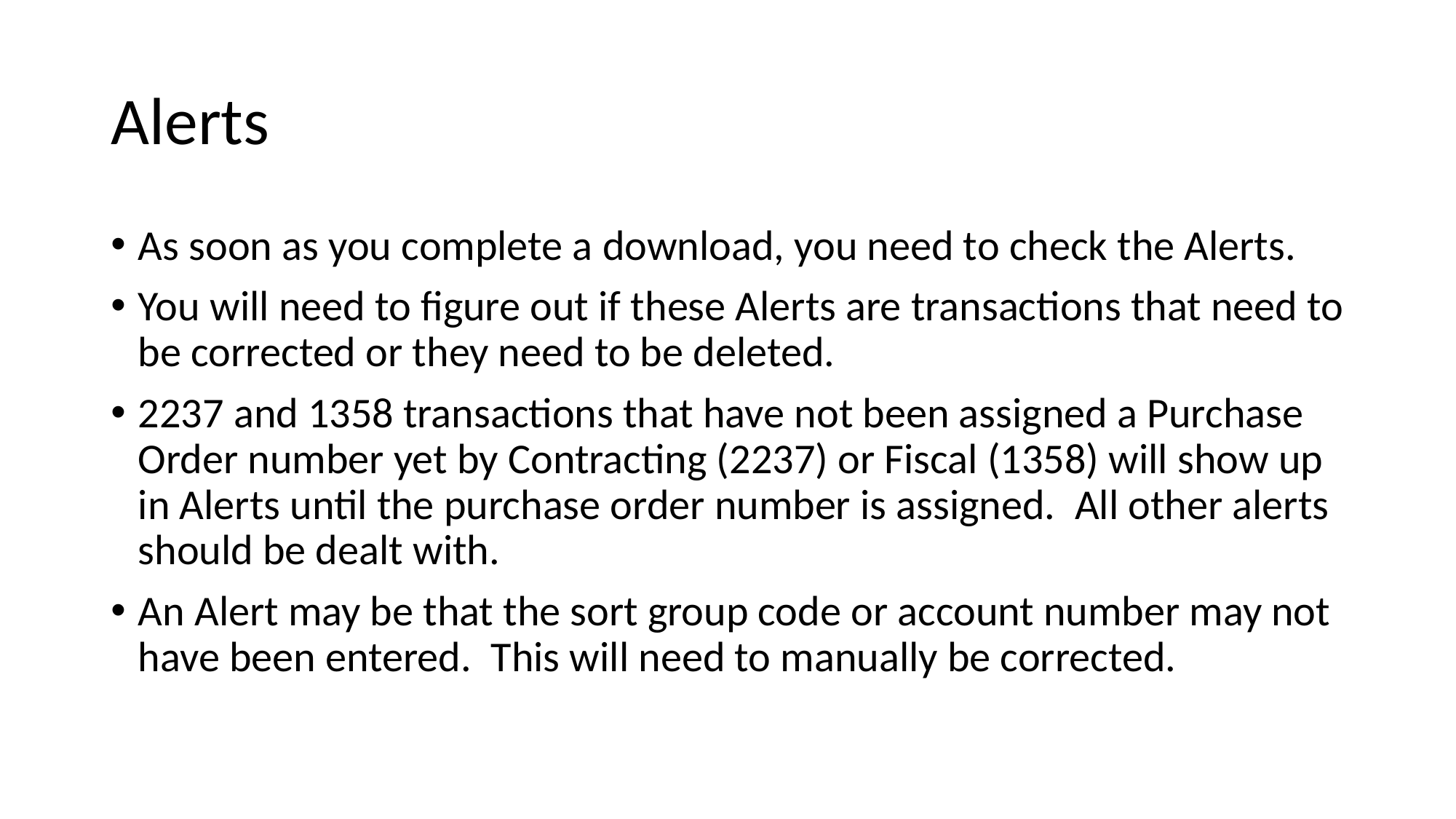

# Alerts
As soon as you complete a download, you need to check the Alerts.
You will need to figure out if these Alerts are transactions that need to be corrected or they need to be deleted.
2237 and 1358 transactions that have not been assigned a Purchase Order number yet by Contracting (2237) or Fiscal (1358) will show up in Alerts until the purchase order number is assigned.  All other alerts should be dealt with.
An Alert may be that the sort group code or account number may not have been entered.  This will need to manually be corrected.